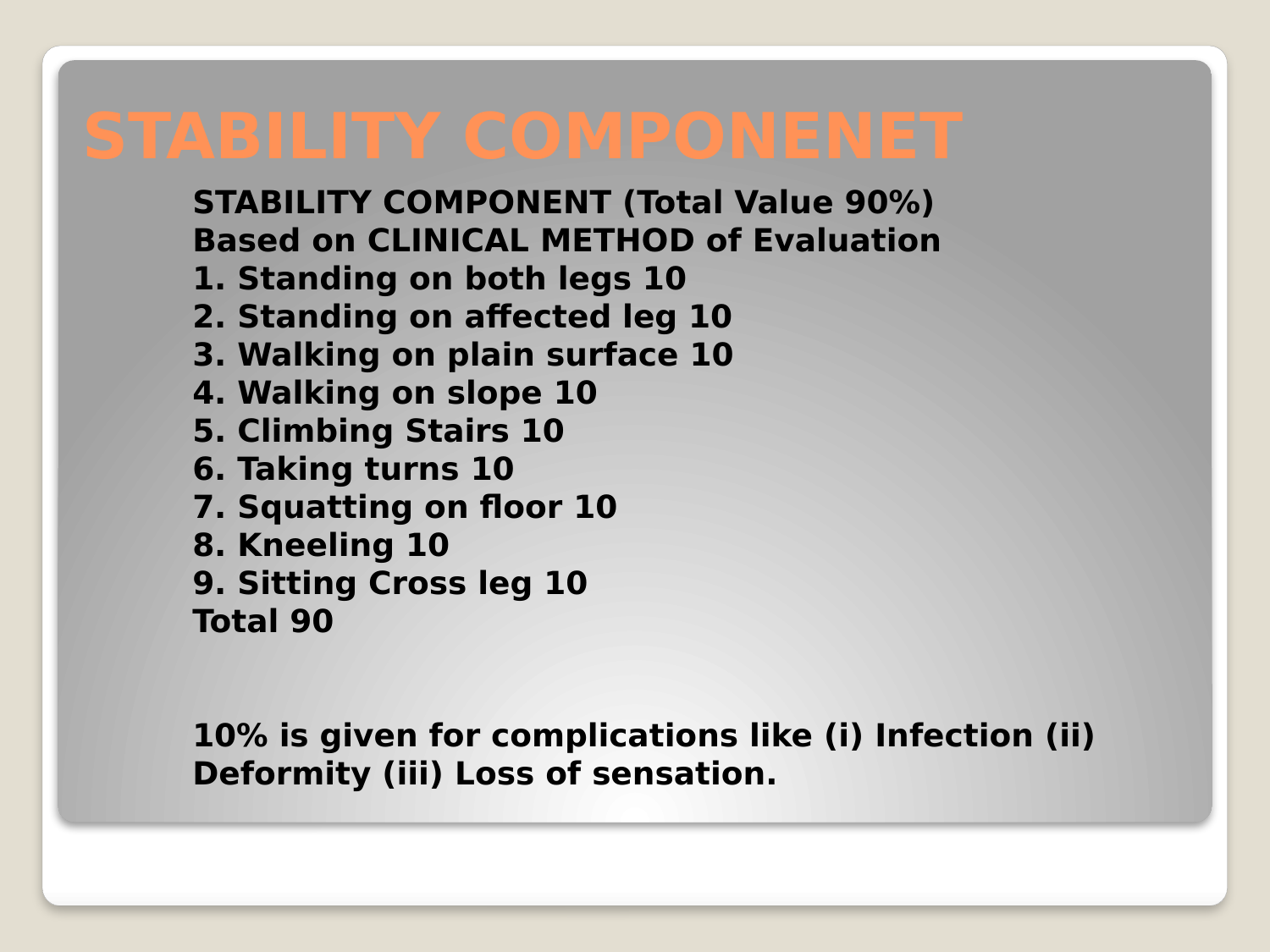

# STABILITY COMPONENET
STABILITY COMPONENT (Total Value 90%)
Based on CLINICAL METHOD of Evaluation
1. Standing on both legs 10
2. Standing on affected leg 10
3. Walking on plain surface 10
4. Walking on slope 10
5. Climbing Stairs 10
6. Taking turns 10
7. Squatting on floor 10
8. Kneeling 10
9. Sitting Cross leg 10
Total 90

10% is given for complications like (i) Infection (ii) Deformity (iii) Loss of sensation.